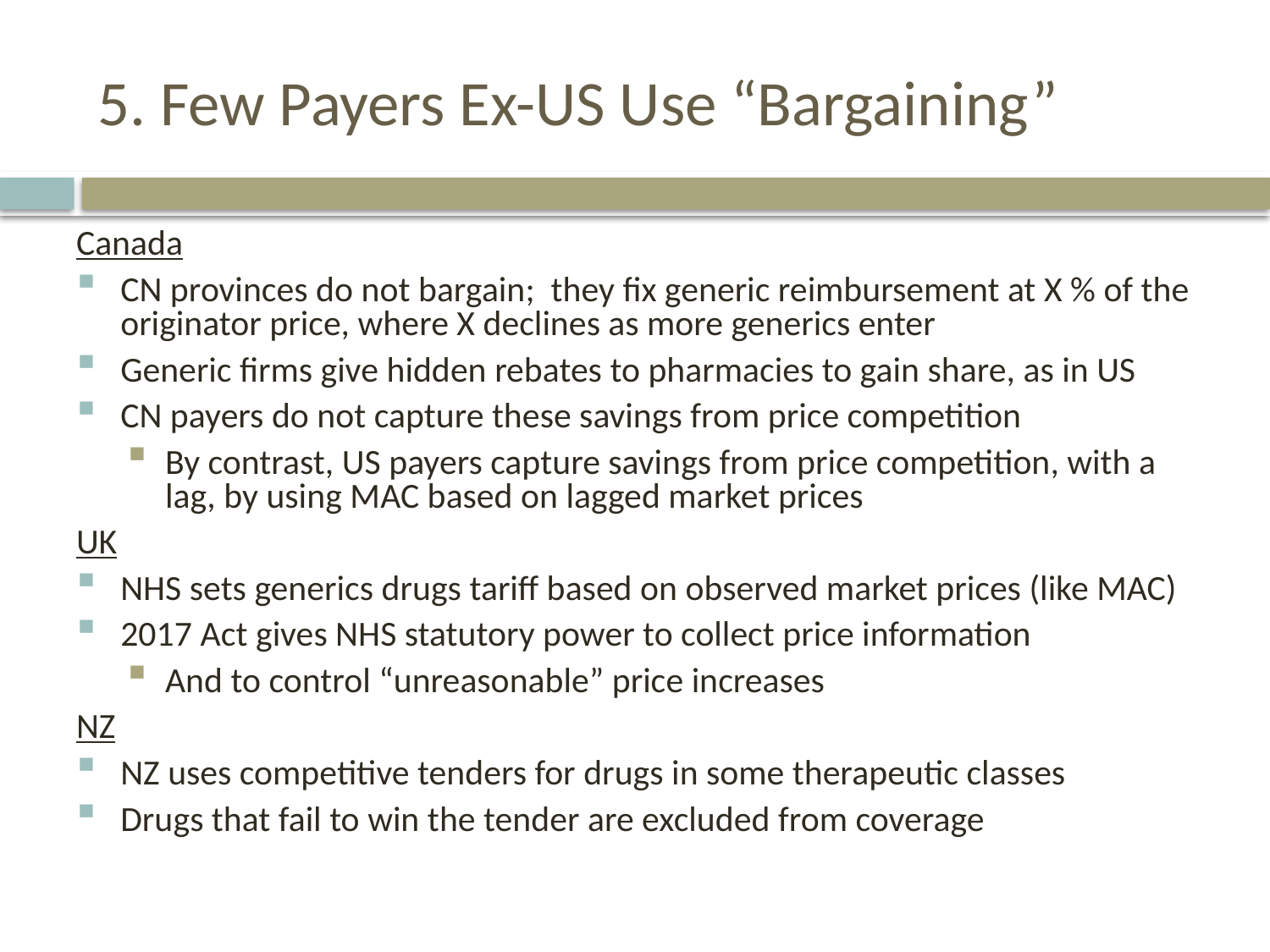

# 5. Few Payers Ex-US Use “Bargaining”
Canada
CN provinces do not bargain;  they fix generic reimbursement at X % of the originator price, where X declines as more generics enter
Generic firms give hidden rebates to pharmacies to gain share, as in US
CN payers do not capture these savings from price competition
By contrast, US payers capture savings from price competition, with a lag, by using MAC based on lagged market prices
UK
NHS sets generics drugs tariff based on observed market prices (like MAC)
2017 Act gives NHS statutory power to collect price information
And to control “unreasonable” price increases
NZ
NZ uses competitive tenders for drugs in some therapeutic classes
Drugs that fail to win the tender are excluded from coverage